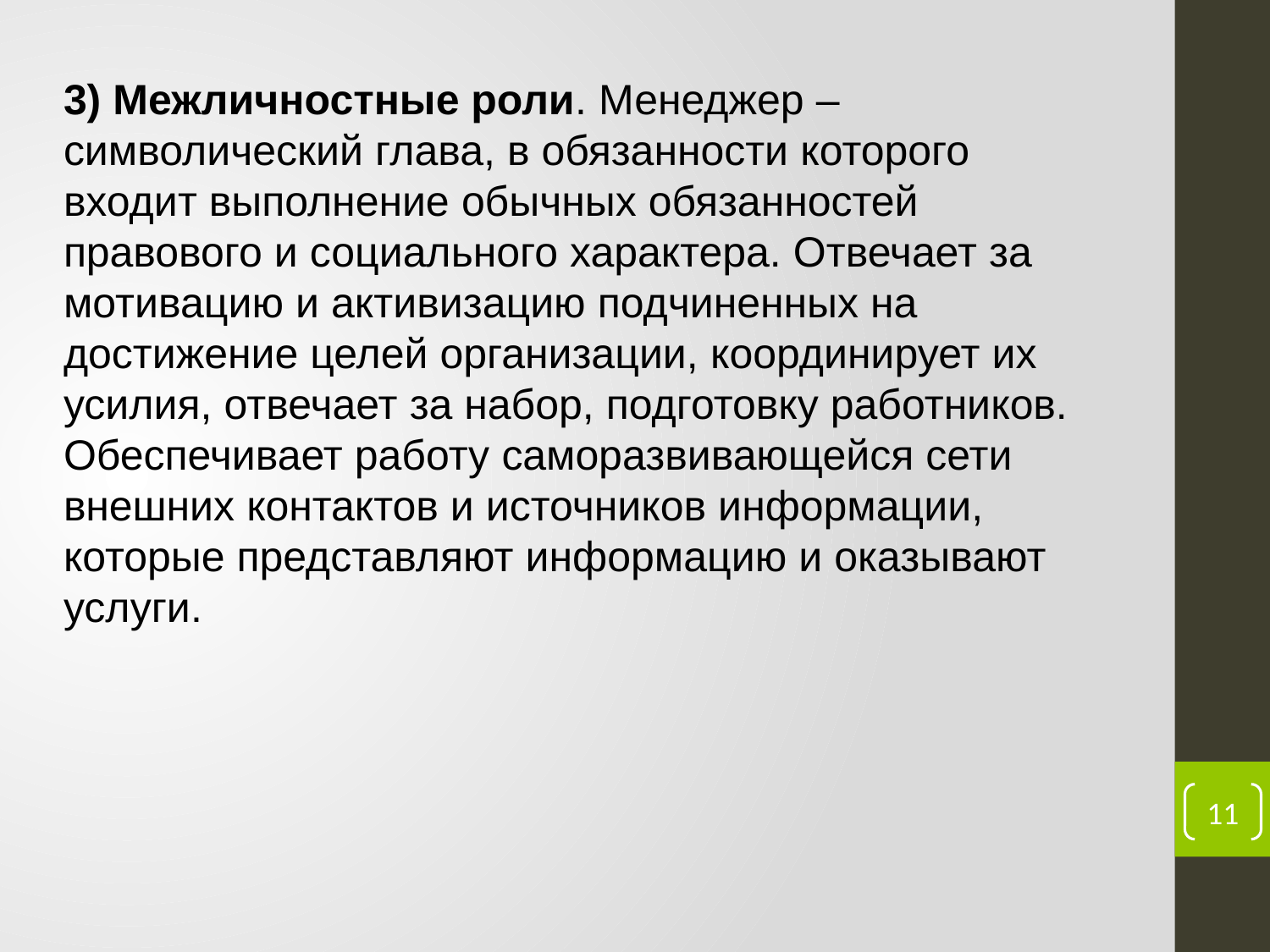

3) Межличностные роли. Менеджер – символический глава, в обязанности которого входит выполнение обычных обязанностей правового и социального характера. Отвечает за мотивацию и активизацию подчиненных на достижение целей организации, координирует их усилия, отвечает за набор, подготовку работников. Обеспечивает работу саморазвивающейся сети внешних контактов и источников информации, которые представляют информацию и оказывают услуги.

11